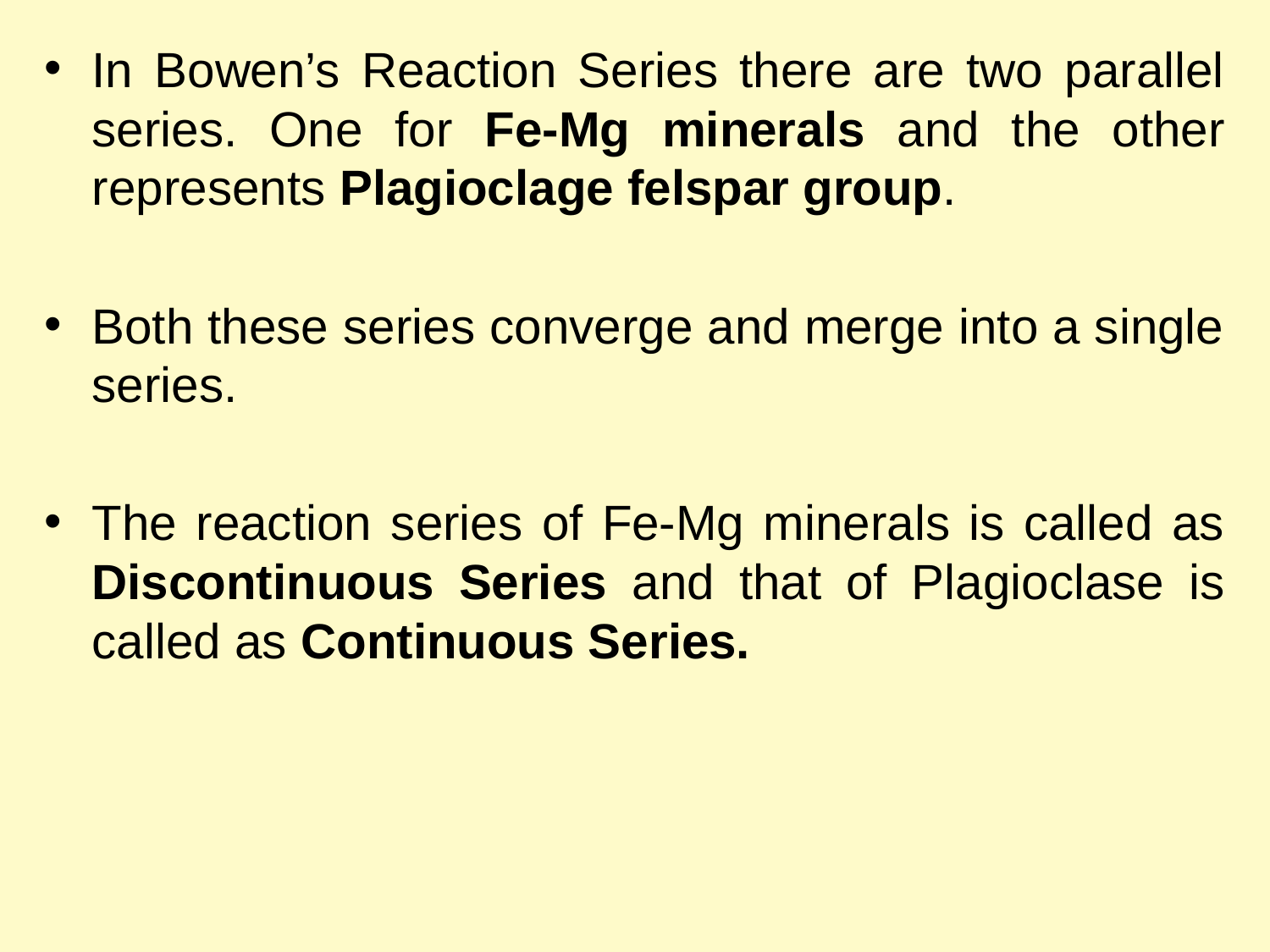

In Bowen’s Reaction Series there are two parallel series. One for Fe-Mg minerals and the other represents Plagioclage felspar group.

Both these series converge and merge into a single series.

The reaction series of Fe-Mg minerals is called as Discontinuous Series and that of Plagioclase is called as Continuous Series.